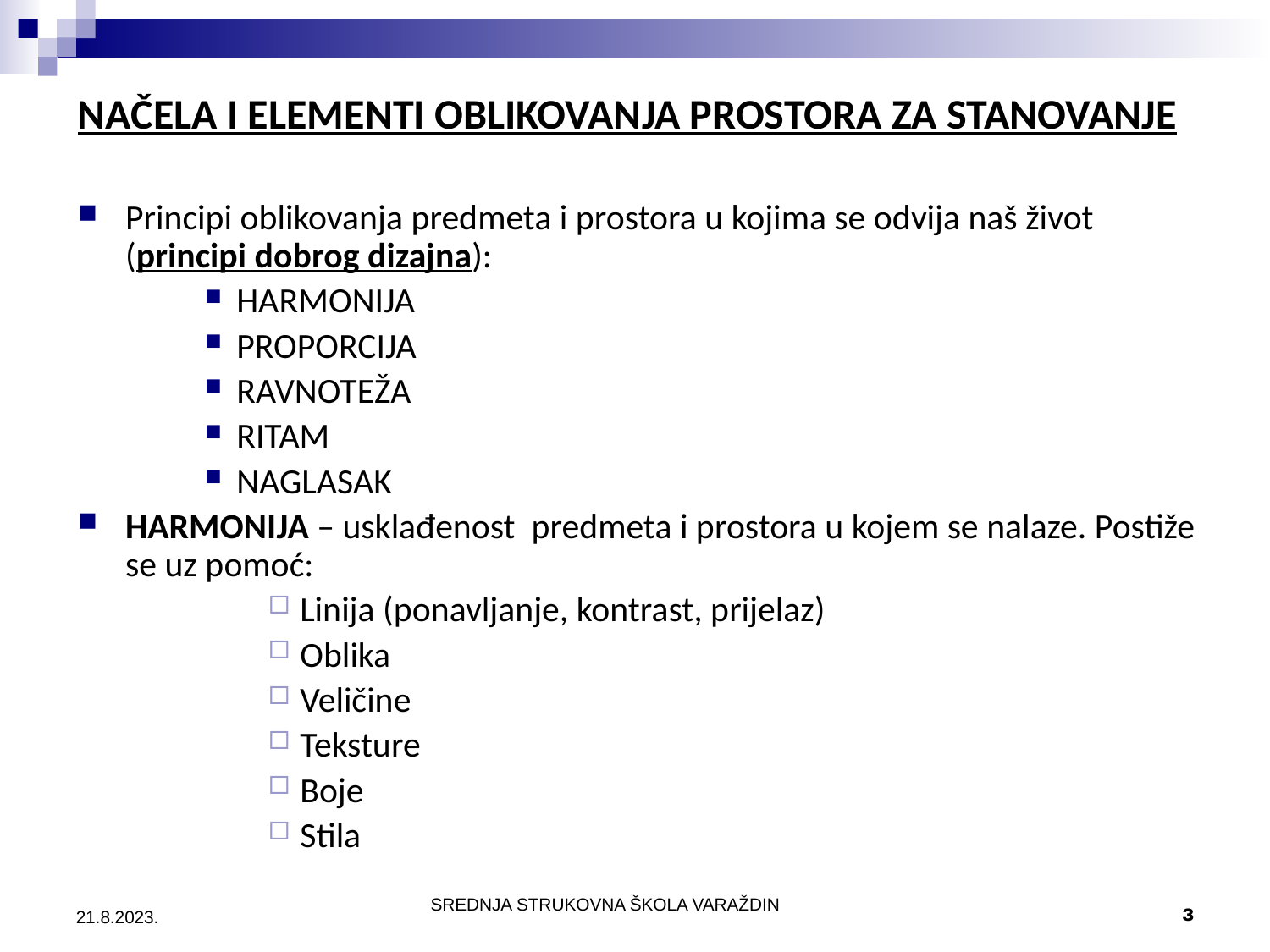

NAČELA I ELEMENTI OBLIKOVANJA PROSTORA ZA STANOVANJE

Principi oblikovanja predmeta i prostora u kojima se odvija naš život (principi dobrog dizajna):
HARMONIJA
PROPORCIJA
RAVNOTEŽA
RITAM
NAGLASAK
HARMONIJA – usklađenost  predmeta i prostora u kojem se nalaze. Postiže se uz pomoć:
Linija (ponavljanje, kontrast, prijelaz)
Oblika
Veličine
Teksture
Boje
Stila

21.8.2023.
3
SREDNJA STRUKOVNA ŠKOLA VARAŽDIN